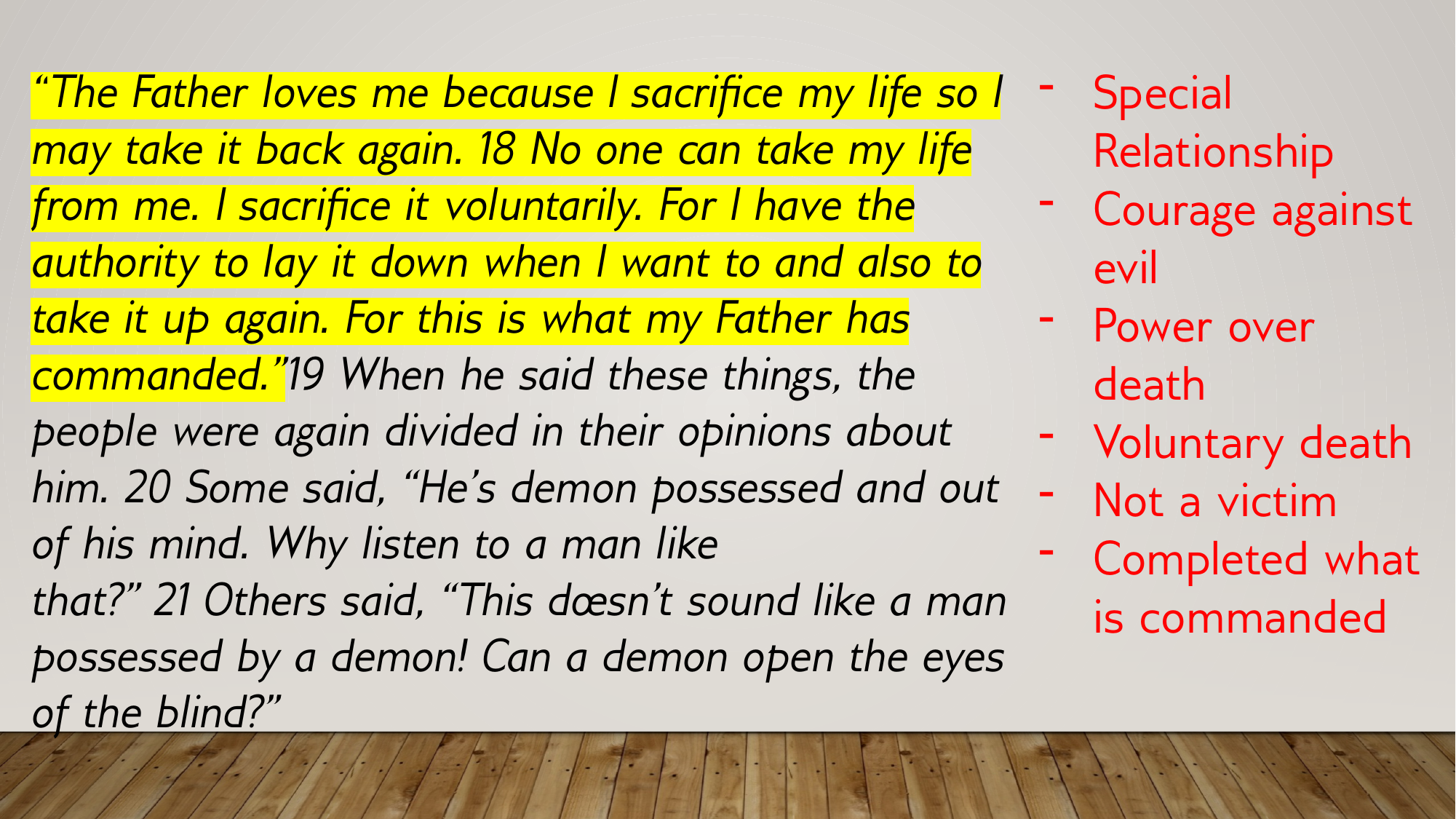

“The Father loves me because I sacrifice my life so I may take it back again. 18 No one can take my life from me. I sacrifice it voluntarily. For I have the authority to lay it down when I want to and also to take it up again. For this is what my Father has commanded.”19 When he said these things, the people were again divided in their opinions about him. 20 Some said, “He’s demon possessed and out of his mind. Why listen to a man like that?” 21 Others said, “This doesn’t sound like a man possessed by a demon! Can a demon open the eyes of the blind?”
Special Relationship
Courage against evil
Power over death
Voluntary death
Not a victim
Completed what is commanded